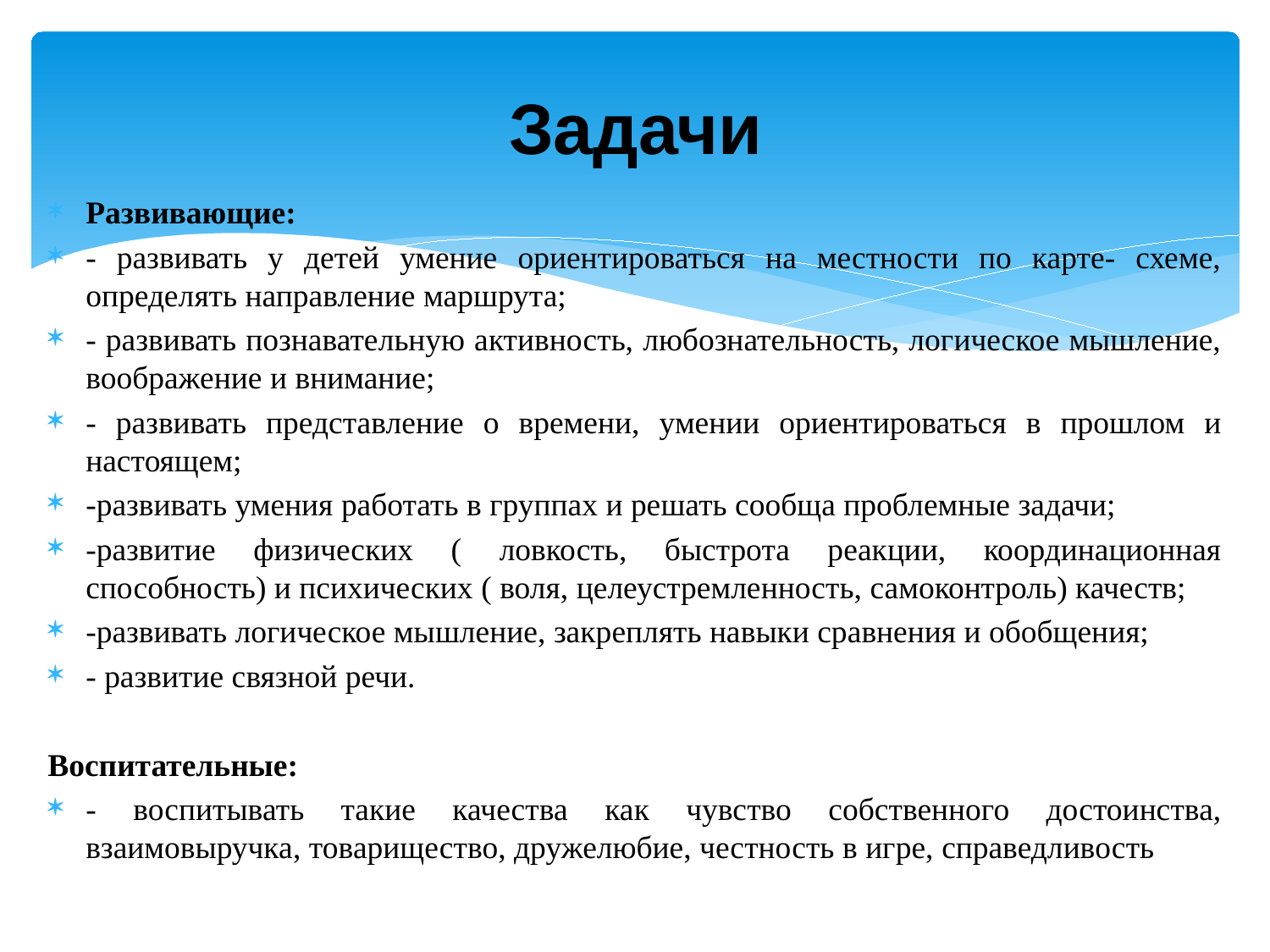

# Задачи
Развивающие:
- развивать у детей умение ориентироваться на местности по карте- схеме, определять направление маршрута;
- развивать познавательную активность, любознательность, логическое мышление, воображение и внимание;
- развивать представление о времени, умении ориентироваться в прошлом и настоящем;
-развивать умения работать в группах и решать сообща проблемные задачи;
-развитие физических ( ловкость, быстрота реакции, координационная способность) и психических ( воля, целеустремленность, самоконтроль) качеств;
-развивать логическое мышление, закреплять навыки сравнения и обобщения;
- развитие связной речи.

Воспитательные:
- воспитывать такие качества как чувство собственного достоинства, взаимовыручка, товарищество, дружелюбие, честность в игре, справедливость